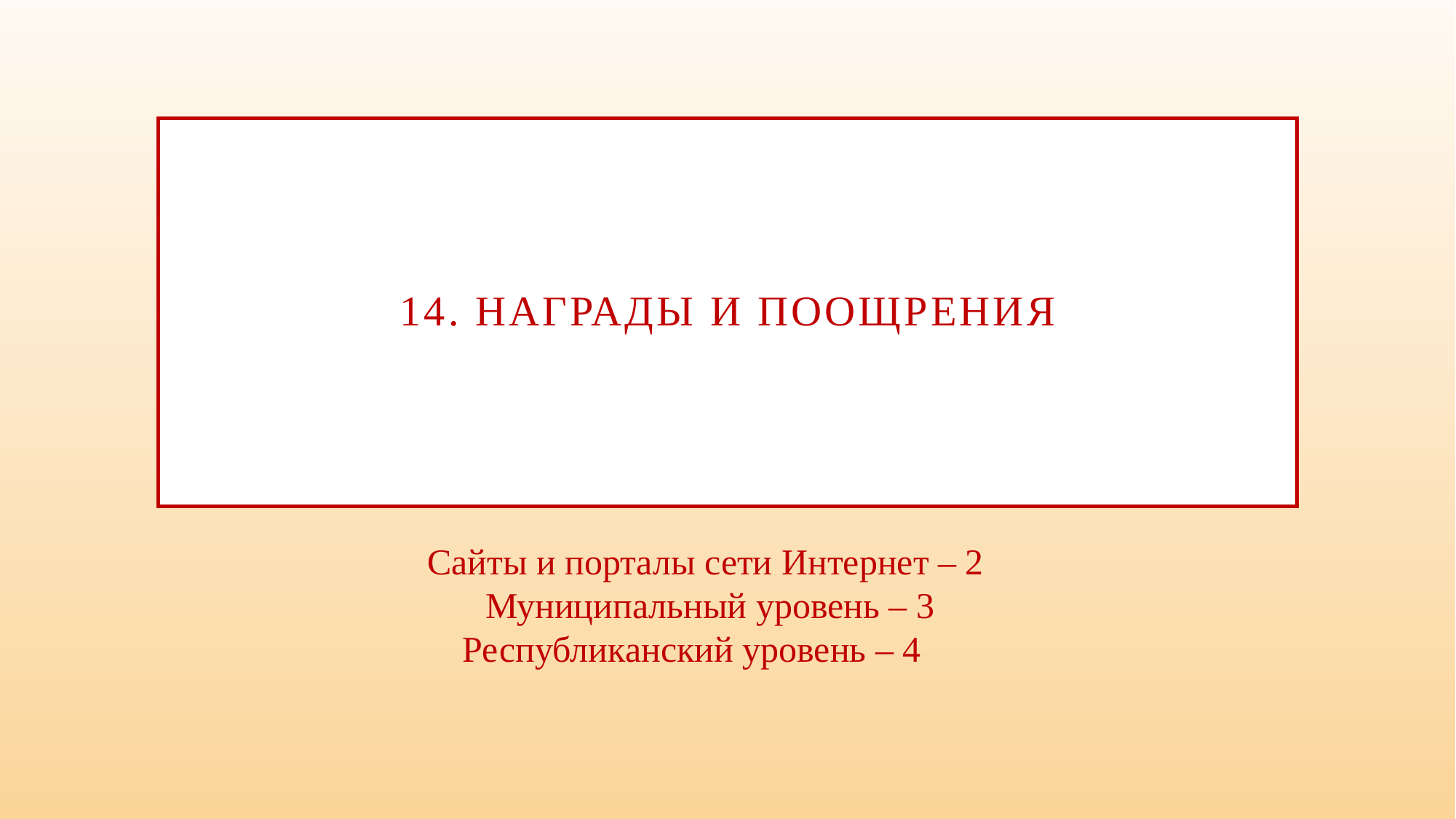

# 14. НАГРАДЫ И ПООЩРЕНИЯ
Сайты и порталы сети Интернет – 2
Муниципальный уровень – 3
Республиканский уровень – 4